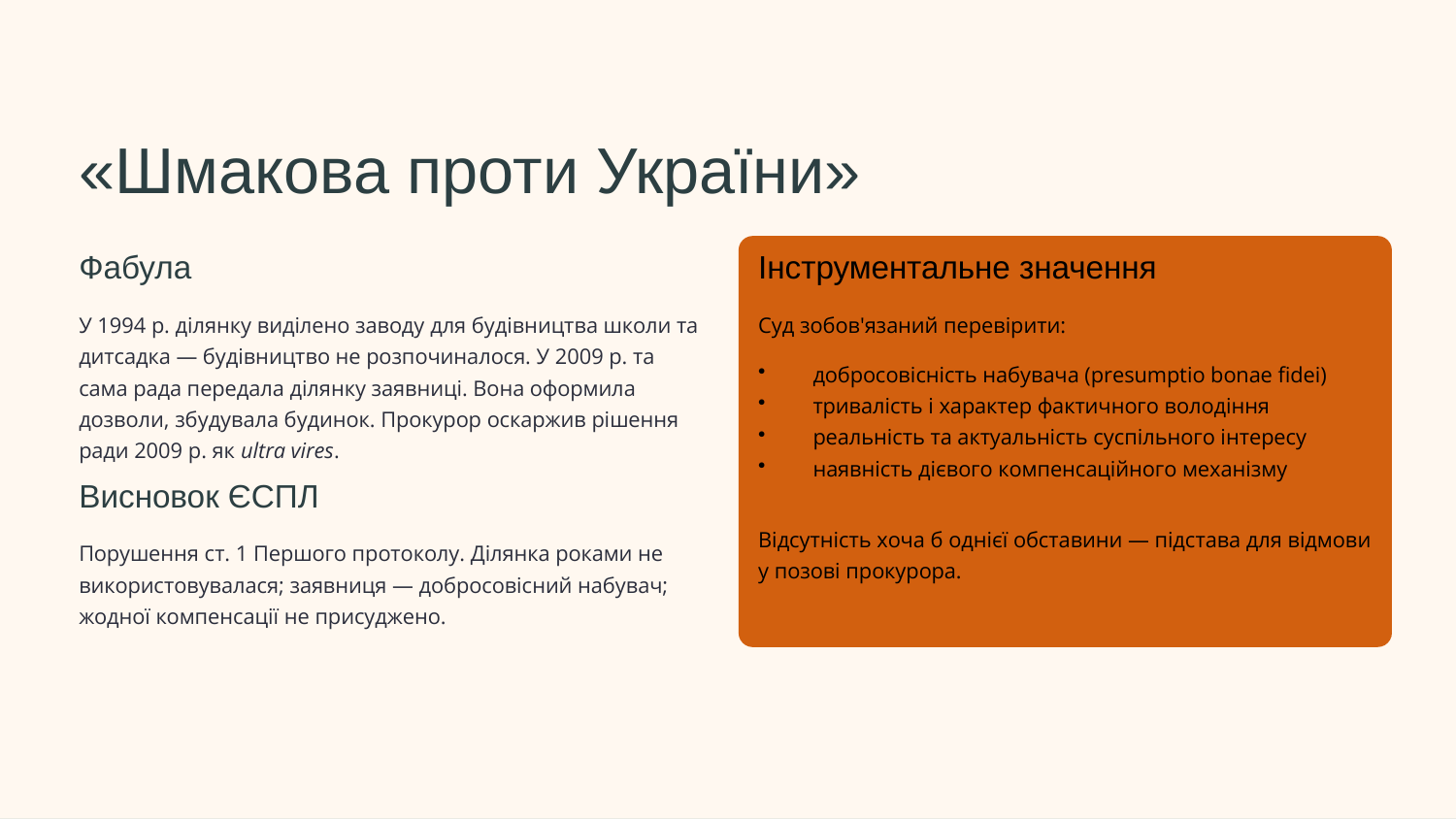

«Шмакова проти України»

Фабула
Інструментальне значення
У 1994 р. ділянку виділено заводу для будівництва школи та дитсадка — будівництво не розпочиналося. У 2009 р. та сама рада передала ділянку заявниці. Вона оформила дозволи, збудувала будинок. Прокурор оскаржив рішення ради 2009 р. як ultra vires.
Суд зобов'язаний перевірити:
добросовісність набувача (presumptio bonae fidei)
тривалість і характер фактичного володіння
реальність та актуальність суспільного інтересу
наявність дієвого компенсаційного механізму
Висновок ЄСПЛ
Відсутність хоча б однієї обставини — підстава для відмови у позові прокурора.
Порушення ст. 1 Першого протоколу. Ділянка роками не використовувалася; заявниця — добросовісний набувач; жодної компенсації не присуджено.